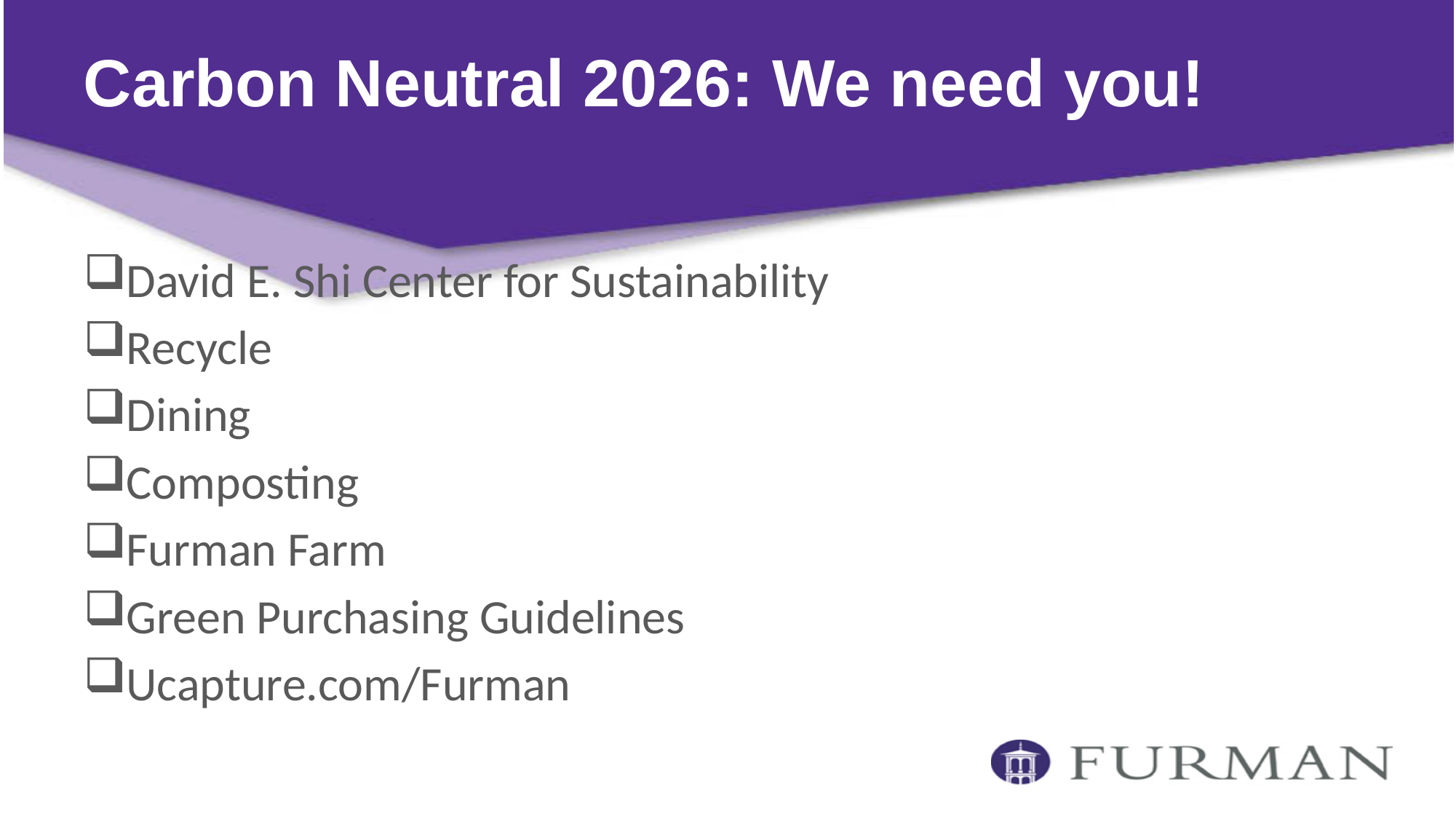

# Carbon Neutral 2026: We need you!
David E. Shi Center for Sustainability
Recycle
Dining
Composting
Furman Farm
Green Purchasing Guidelines
Ucapture.com/Furman